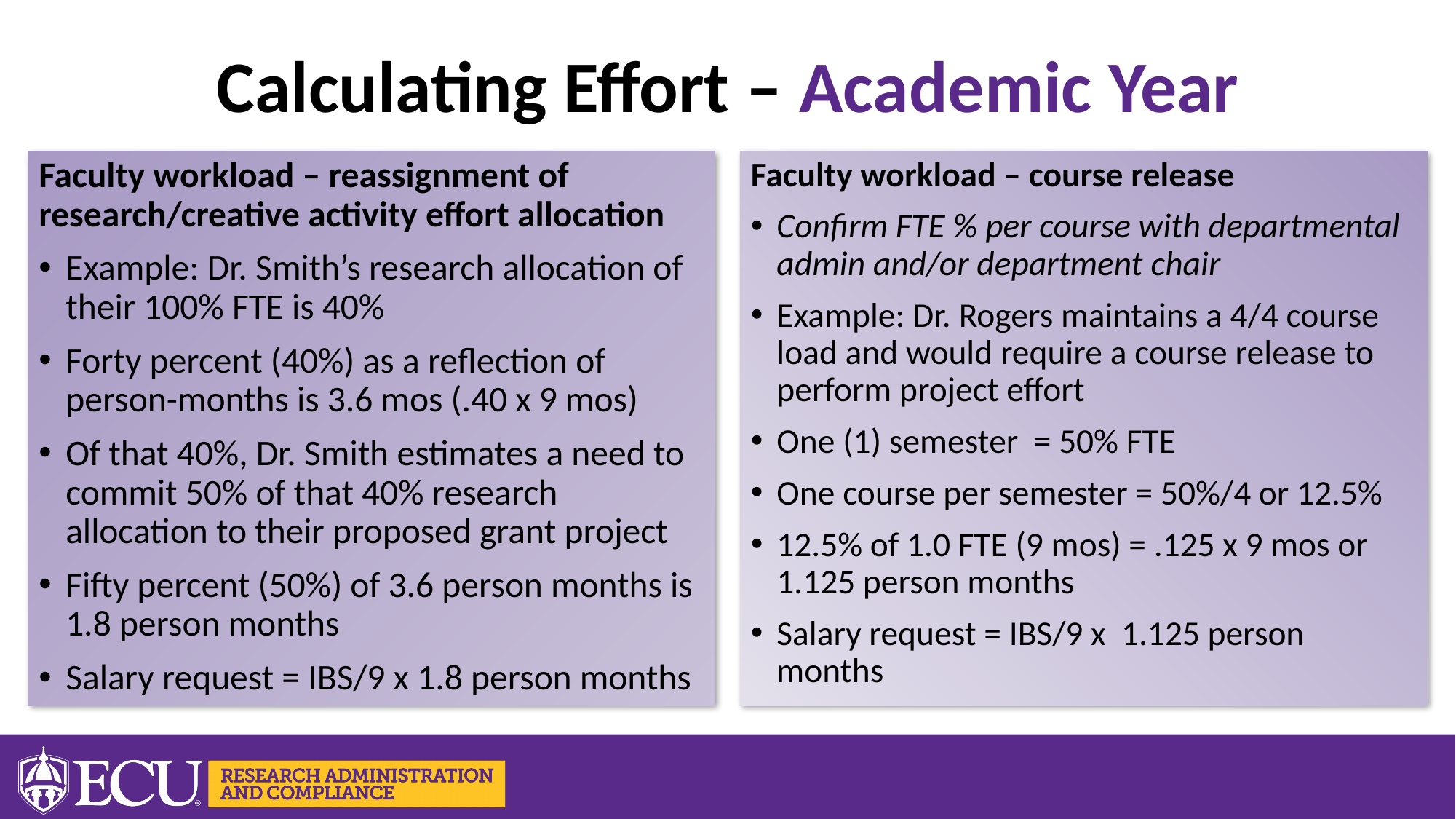

# Calculating Effort – Academic Year
Faculty workload – reassignment of research/creative activity effort allocation
Example: Dr. Smith’s research allocation of their 100% FTE is 40%
Forty percent (40%) as a reflection of person-months is 3.6 mos (.40 x 9 mos)
Of that 40%, Dr. Smith estimates a need to commit 50% of that 40% research allocation to their proposed grant project
Fifty percent (50%) of 3.6 person months is 1.8 person months
Salary request = IBS/9 x 1.8 person months

Faculty workload – course release
Confirm FTE % per course with departmental admin and/or department chair
Example: Dr. Rogers maintains a 4/4 course load and would require a course release to perform project effort
One (1) semester  = 50% FTE
One course per semester = 50%/4 or 12.5%
12.5% of 1.0 FTE (9 mos) = .125 x 9 mos or 1.125 person months
Salary request = IBS/9 x  1.125 person months